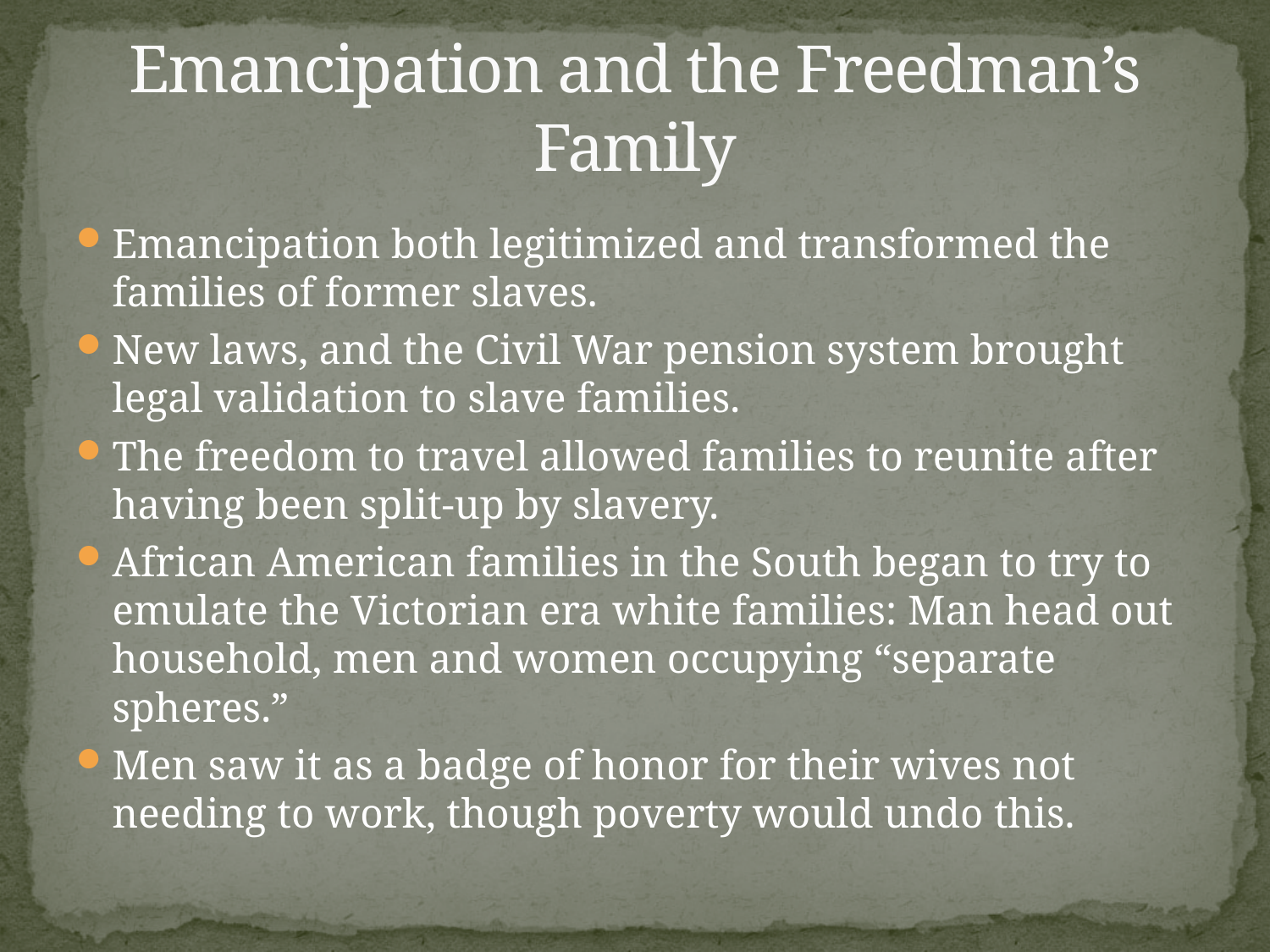

# Emancipation and the Freedman’s Family
Emancipation both legitimized and transformed the families of former slaves.
New laws, and the Civil War pension system brought legal validation to slave families.
The freedom to travel allowed families to reunite after having been split-up by slavery.
African American families in the South began to try to emulate the Victorian era white families: Man head out household, men and women occupying “separate spheres.”
Men saw it as a badge of honor for their wives not needing to work, though poverty would undo this.